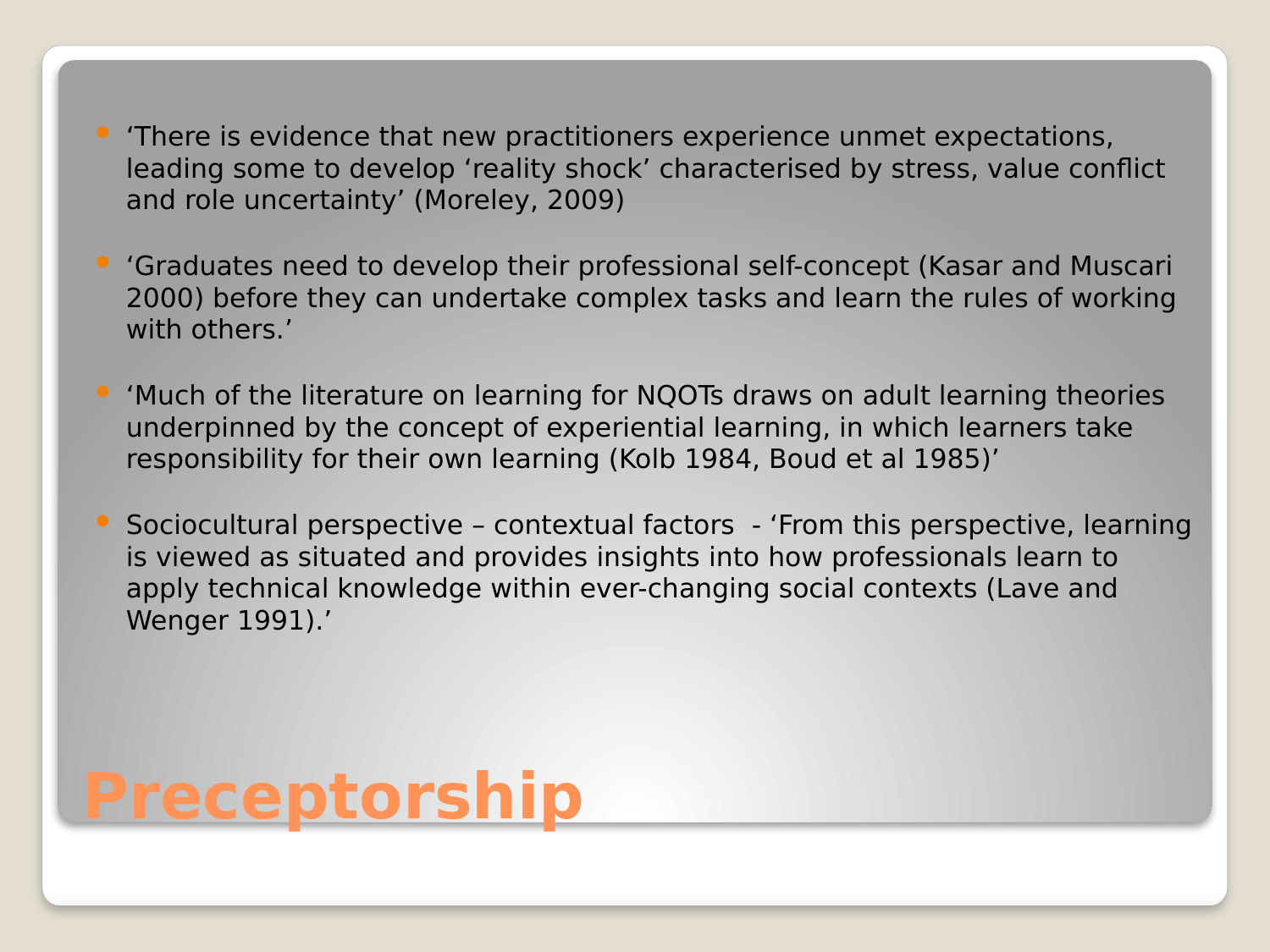

‘There is evidence that new practitioners experience unmet expectations, leading some to develop ‘reality shock’ characterised by stress, value conflict and role uncertainty’ (Moreley, 2009)

‘Graduates need to develop their professional self-concept (Kasar and Muscari 2000) before they can undertake complex tasks and learn the rules of working with others.’

‘Much of the literature on learning for NQOTs draws on adult learning theories underpinned by the concept of experiential learning, in which learners take responsibility for their own learning (Kolb 1984, Boud et al 1985)’

Sociocultural perspective – contextual factors  - ‘From this perspective, learning is viewed as situated and provides insights into how professionals learn to apply technical knowledge within ever-changing social contexts (Lave and Wenger 1991).’

# Preceptorship